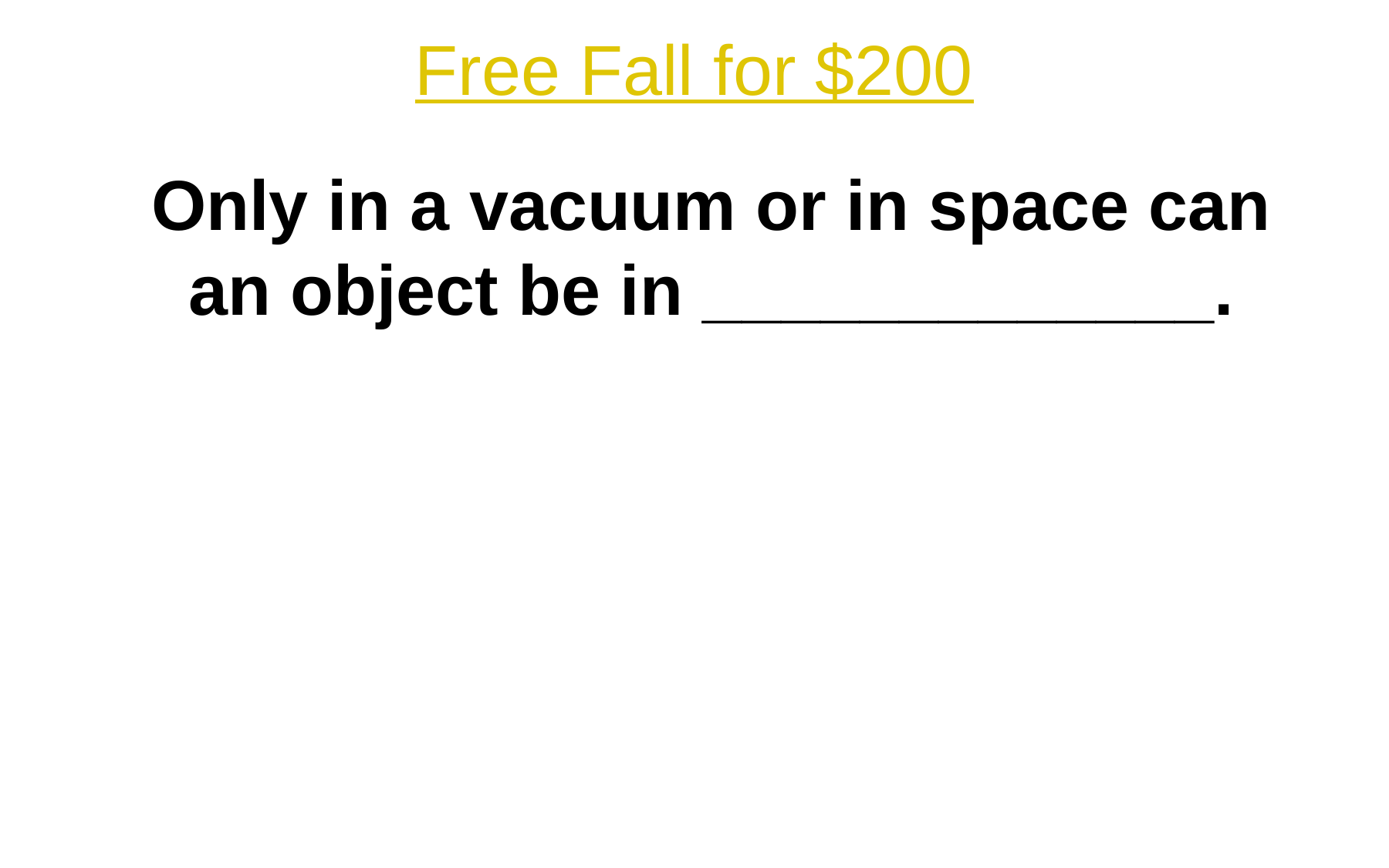

Free Fall for $200
Only in a vacuum or in space can an object be in _____________.